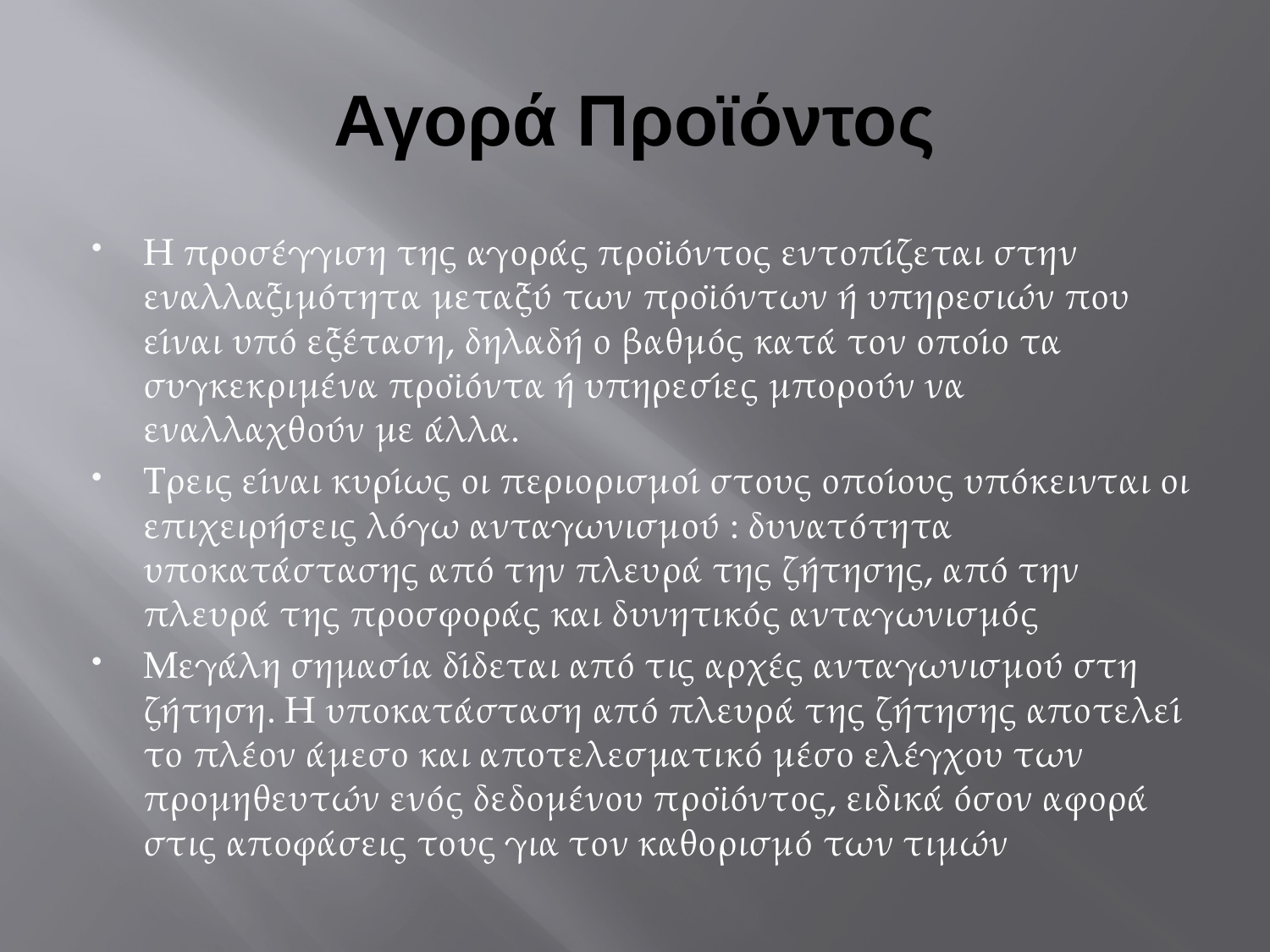

# Αγορά Προϊόντος
Η προσέγγιση της αγοράς προϊόντος εντοπίζεται στην εναλλαξιμότητα μεταξύ των προϊόντων ή υπηρεσιών που είναι υπό εξέταση, δηλαδή ο βαθμός κατά τον οποίο τα συγκεκριμένα προϊόντα ή υπηρεσίες μπορούν να εναλλαχθούν με άλλα.
Τρεις είναι κυρίως οι περιορισμοί στους οποίους υπόκεινται οι επιχειρήσεις λόγω ανταγωνισμού : δυνατότητα υποκατάστασης από την πλευρά της ζήτησης, από την πλευρά της προσφοράς και δυνητικός ανταγωνισμός
Μεγάλη σημασία δίδεται από τις αρχές ανταγωνισμού στη ζήτηση. Η υποκατάσταση από πλευρά της ζήτησης αποτελεί το πλέον άμεσο και αποτελεσματικό μέσο ελέγχου των προμηθευτών ενός δεδομένου προϊόντος, ειδικά όσον αφορά στις αποφάσεις τους για τον καθορισμό των τιμών